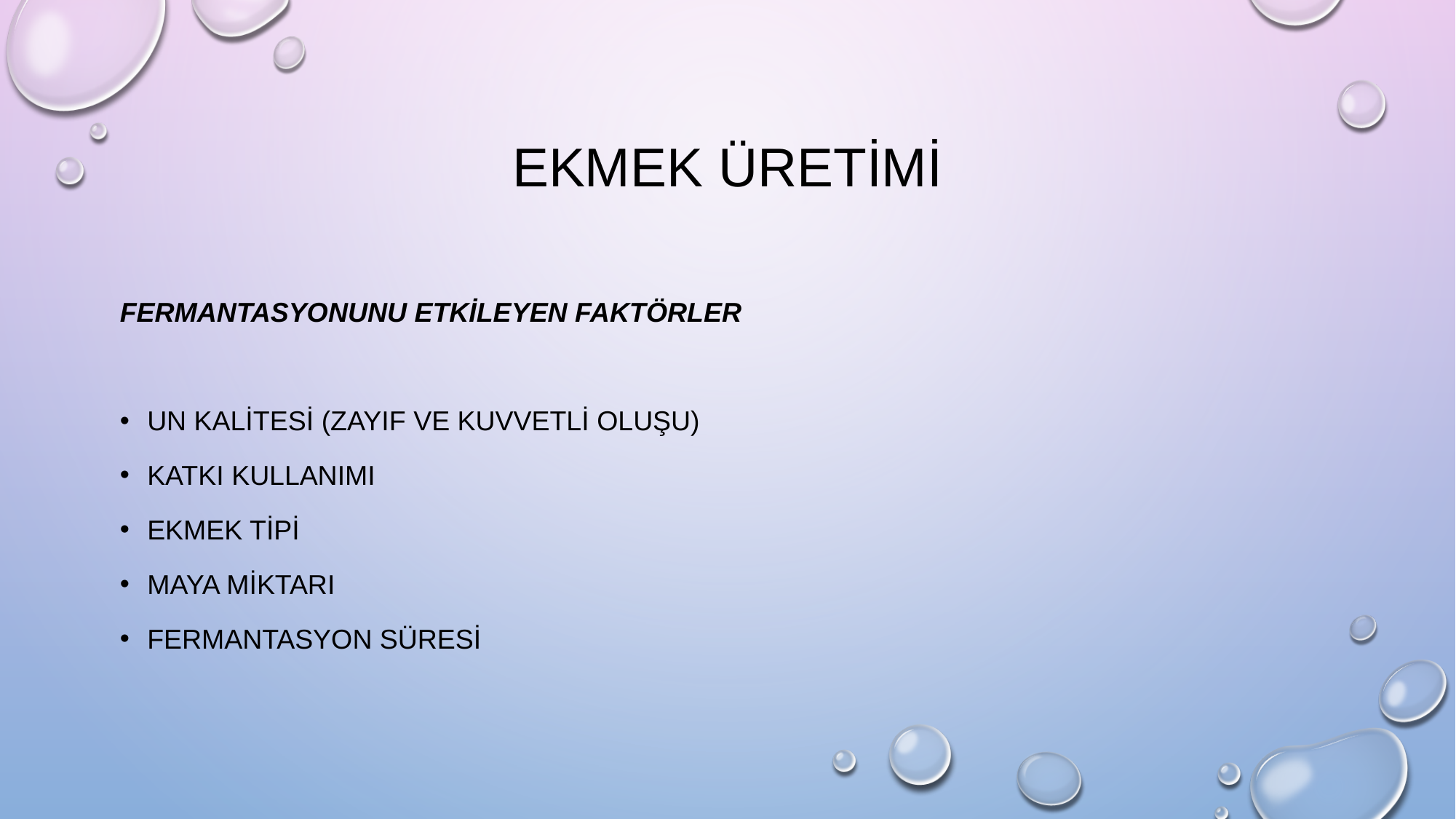

# Ekmek üretimi
fermantasyonunu etkileyen faktörler

Un kalitesi (Zayıf ve kuvvetli oluşu)
Katkı kullanımı
ekmek tipi
maya miktarı
Fermantasyon süresi